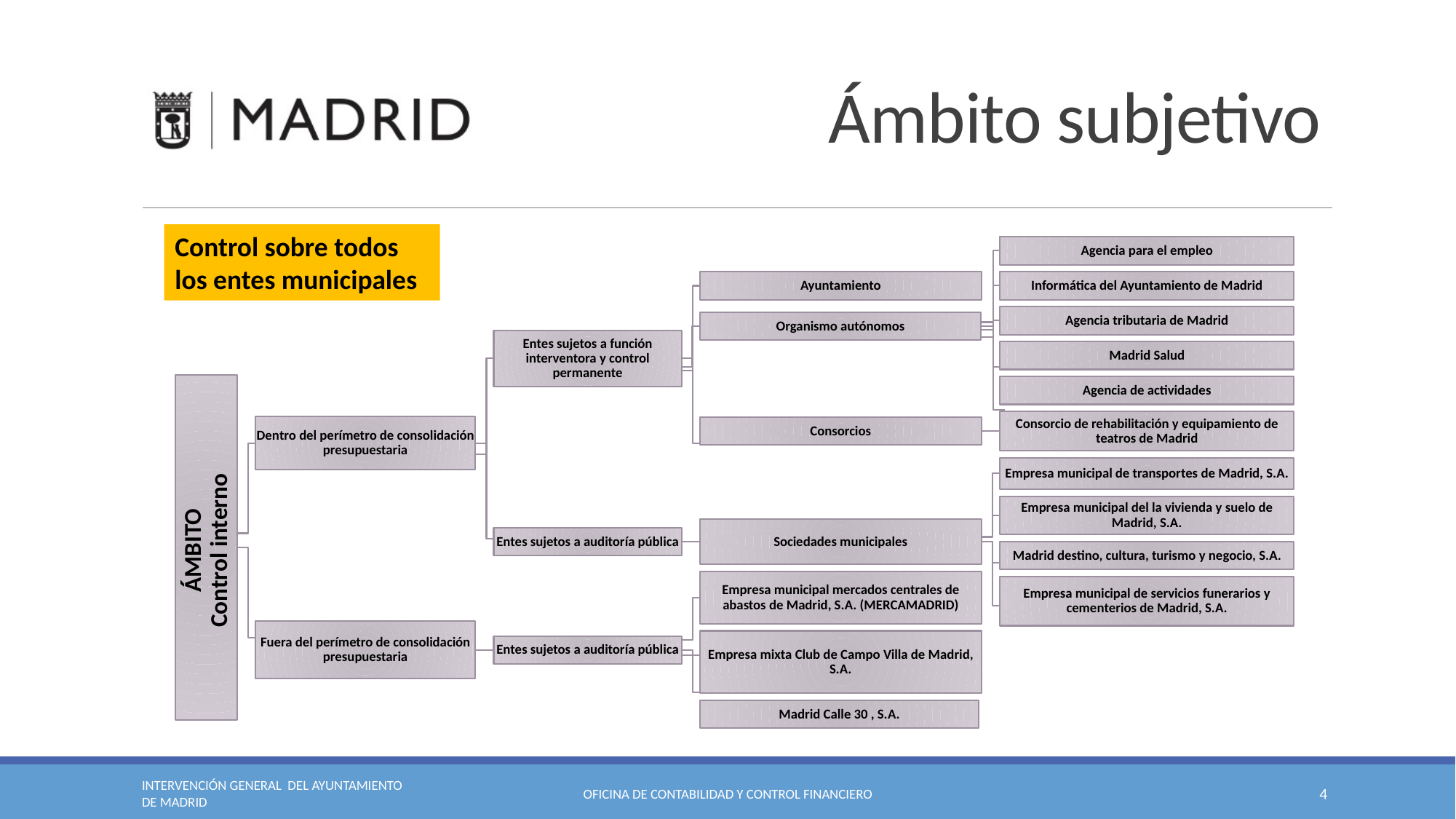

# Ámbito subjetivo
Control sobre todos los entes municipales

ÁMBITO
Control interno
Dentro del perímetro de consolidación presupuestaria
Entes sujetos a función interventora y control permanente
Ayuntamiento
Organismo autónomos
Agencia para el empleo
Informática del Ayuntamiento de Madrid
Agencia tributaria de Madrid
Madrid Salud
Agencia de actividades
Consorcios
Consorcio de rehabilitación y equipamiento de teatros de Madrid
Entes sujetos a auditoría pública
Sociedades municipales
Empresa municipal de transportes de Madrid, S.A.
Empresa municipal del la vivienda y suelo de Madrid, S.A.
Madrid destino, cultura, turismo y negocio, S.A.
Empresa municipal de servicios funerarios y cementerios de Madrid, S.A.
Fuera del perímetro de consolidación presupuestaria
Entes sujetos a auditoría pública
Empresa municipal mercados centrales de abastos de Madrid, S.A. (MERCAMADRID)
Empresa mixta Club de Campo Villa de Madrid, S.A.
Madrid Calle 30 , S.A.
INTERVENCIÓN GENERAL  DEL AYUNTAMIENTO DE MADRID
Oficina de contabilidad y control financiero
4